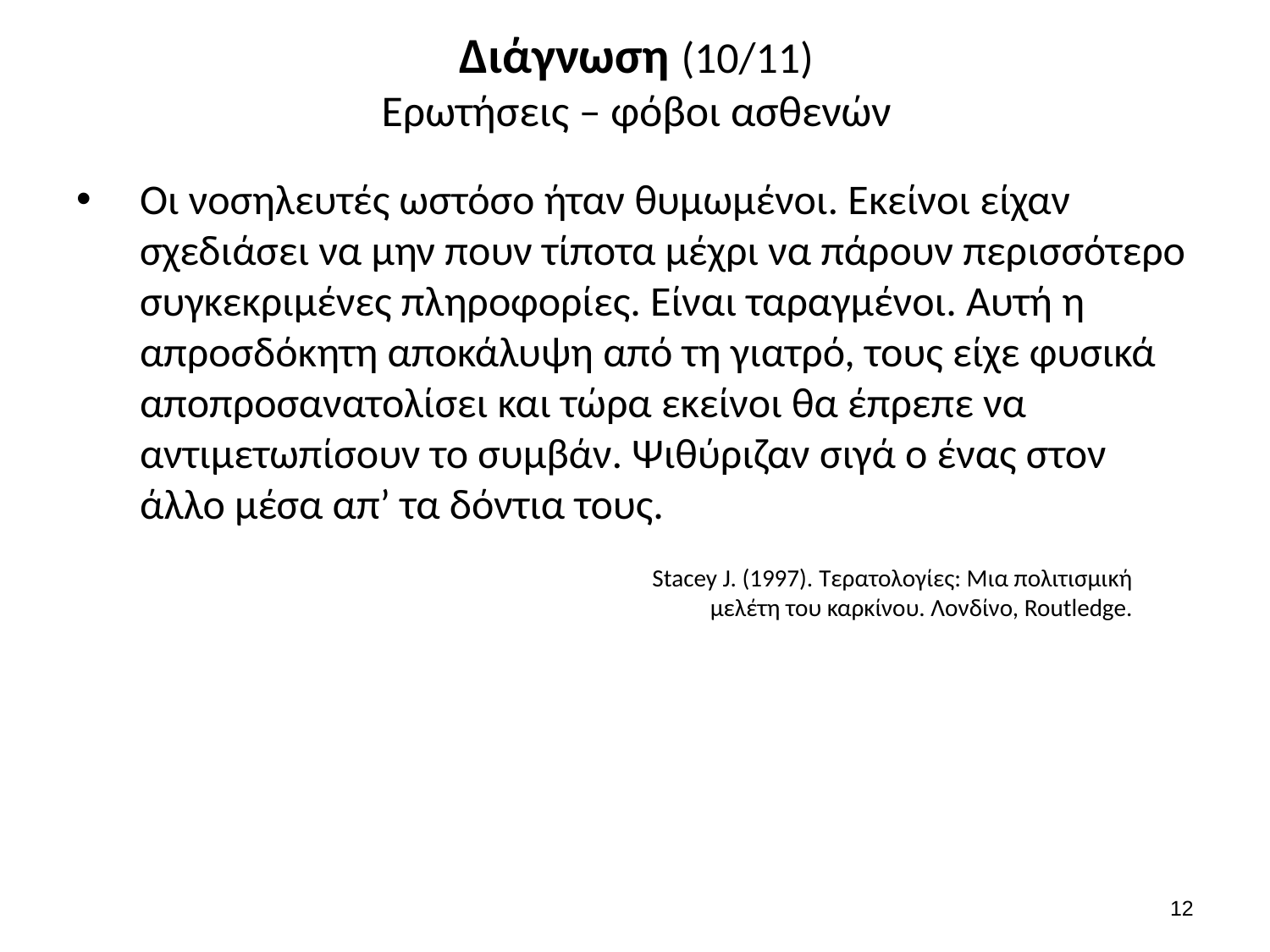

# Διάγνωση (10/11) Ερωτήσεις – φόβοι ασθενών
Οι νοσηλευτές ωστόσο ήταν θυμωμένοι. Εκείνοι είχαν σχεδιάσει να μην πουν τίποτα μέχρι να πάρουν περισσότερο συγκεκριμένες πληροφορίες. Είναι ταραγμένοι. Αυτή η απροσδόκητη αποκάλυψη από τη γιατρό, τους είχε φυσικά αποπροσανατολίσει και τώρα εκείνοι θα έπρεπε να αντιμετωπίσουν το συμβάν. Ψιθύριζαν σιγά ο ένας στον άλλο μέσα απ’ τα δόντια τους.

Stacey J. (1997). Τερατολογίες: Μια πολιτισμική μελέτη του καρκίνου. Λονδίνο, Routledge.
12